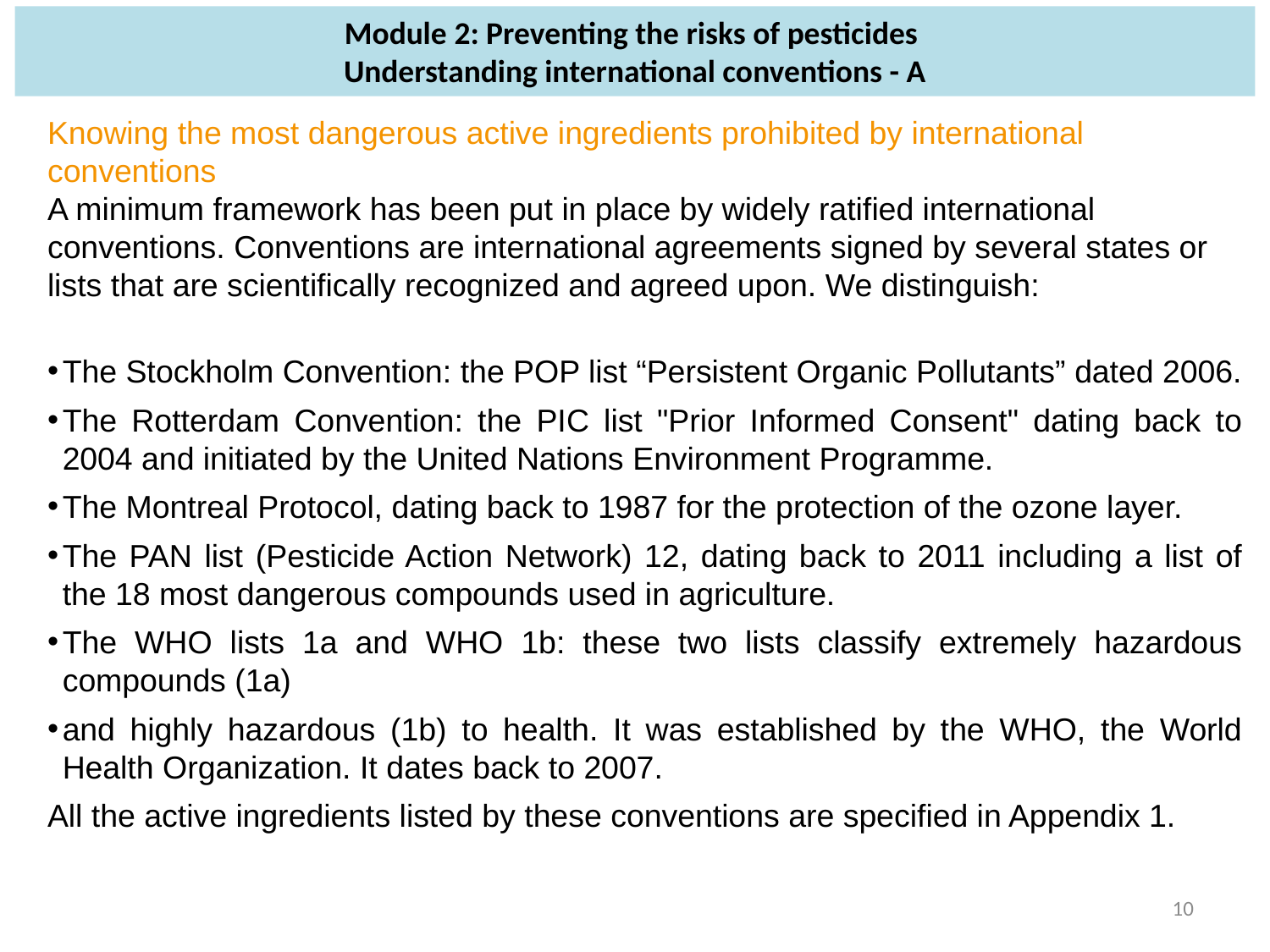

# Module 2: Preventing the risks of pesticides Understanding international conventions - A
Knowing the most dangerous active ingredients prohibited by international conventions
A minimum framework has been put in place by widely ratified international conventions. Conventions are international agreements signed by several states or lists that are scientifically recognized and agreed upon. We distinguish:

The Stockholm Convention: the POP list “Persistent Organic Pollutants” dated 2006.
The Rotterdam Convention: the PIC list "Prior Informed Consent" dating back to 2004 and initiated by the United Nations Environment Programme.
The Montreal Protocol, dating back to 1987 for the protection of the ozone layer.
The PAN list (Pesticide Action Network) 12, dating back to 2011 including a list of the 18 most dangerous compounds used in agriculture.
The WHO lists 1a and WHO 1b: these two lists classify extremely hazardous compounds (1a)
and highly hazardous (1b) to health. It was established by the WHO, the World Health Organization. It dates back to 2007.
All the active ingredients listed by these conventions are specified in Appendix 1.
10